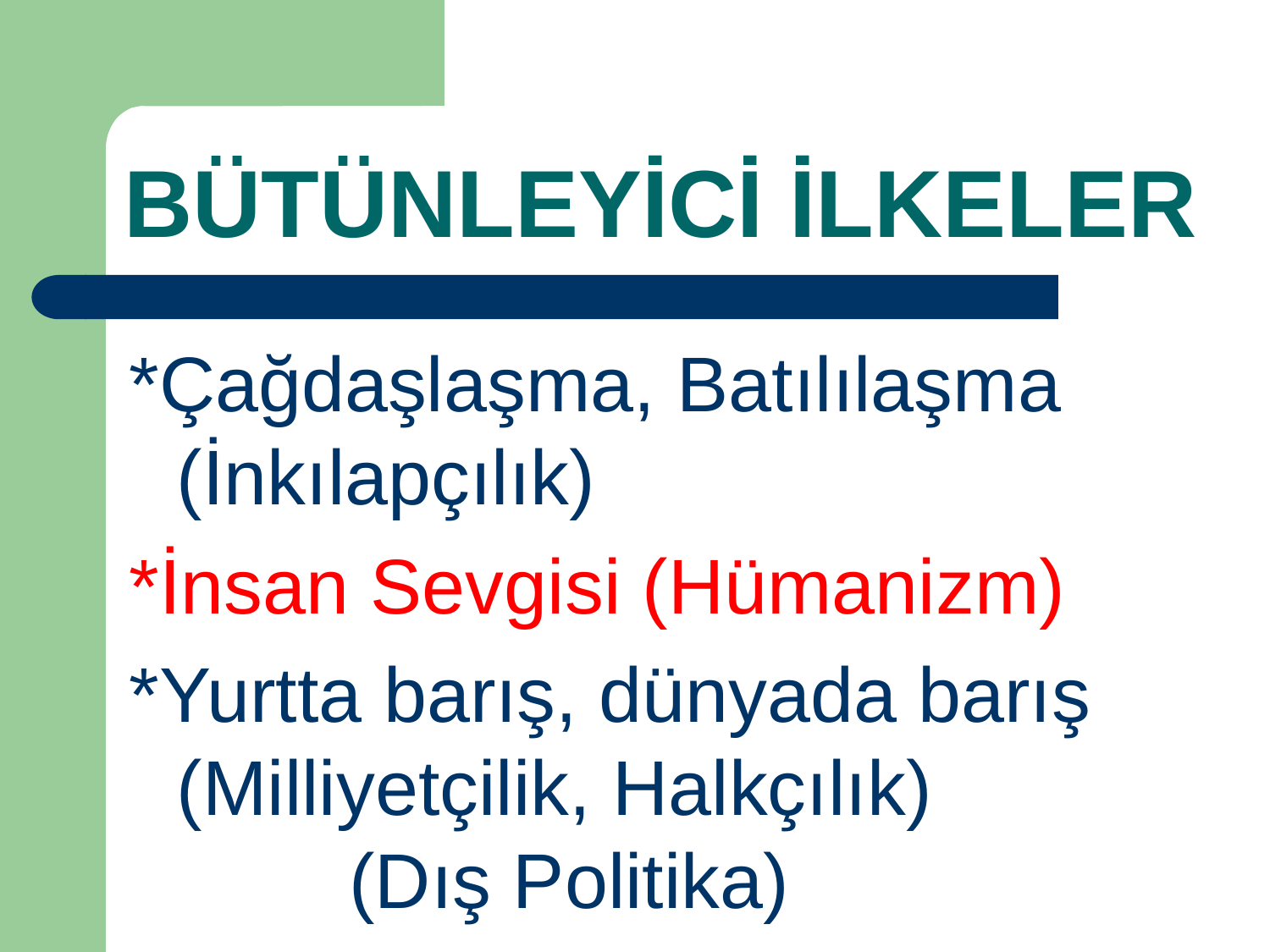

# BÜTÜNLEYİCİ İLKELER
*Çağdaşlaşma, Batılılaşma (İnkılapçılık)
*İnsan Sevgisi (Hümanizm)
*Yurtta barış, dünyada barış (Milliyetçilik, Halkçılık)                       (Dış Politika)